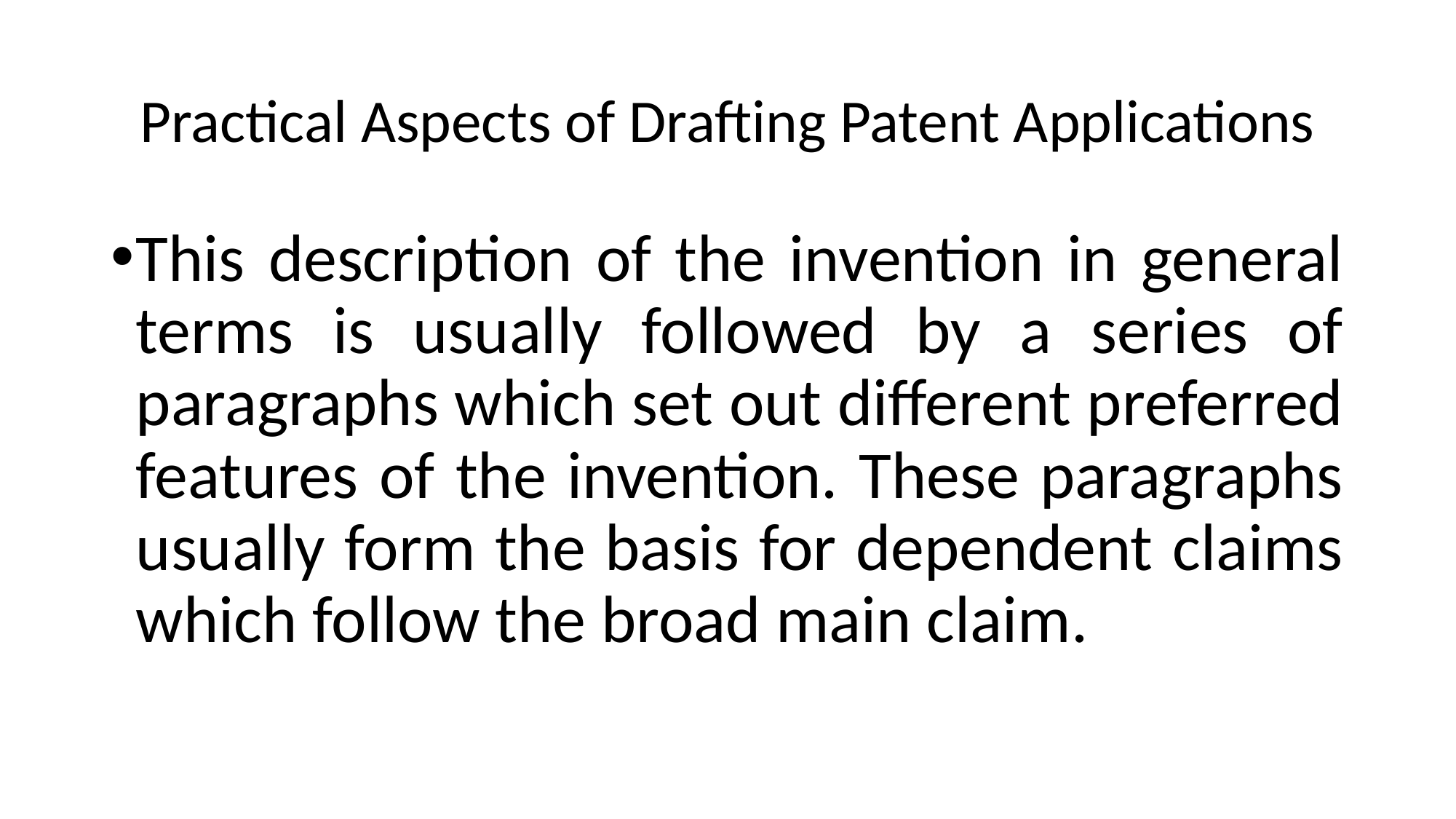

# Practical Aspects of Drafting Patent Applications
This description of the invention in general terms is usually followed by a series of paragraphs which set out different preferred features of the invention. These paragraphs usually form the basis for dependent claims which follow the broad main claim.